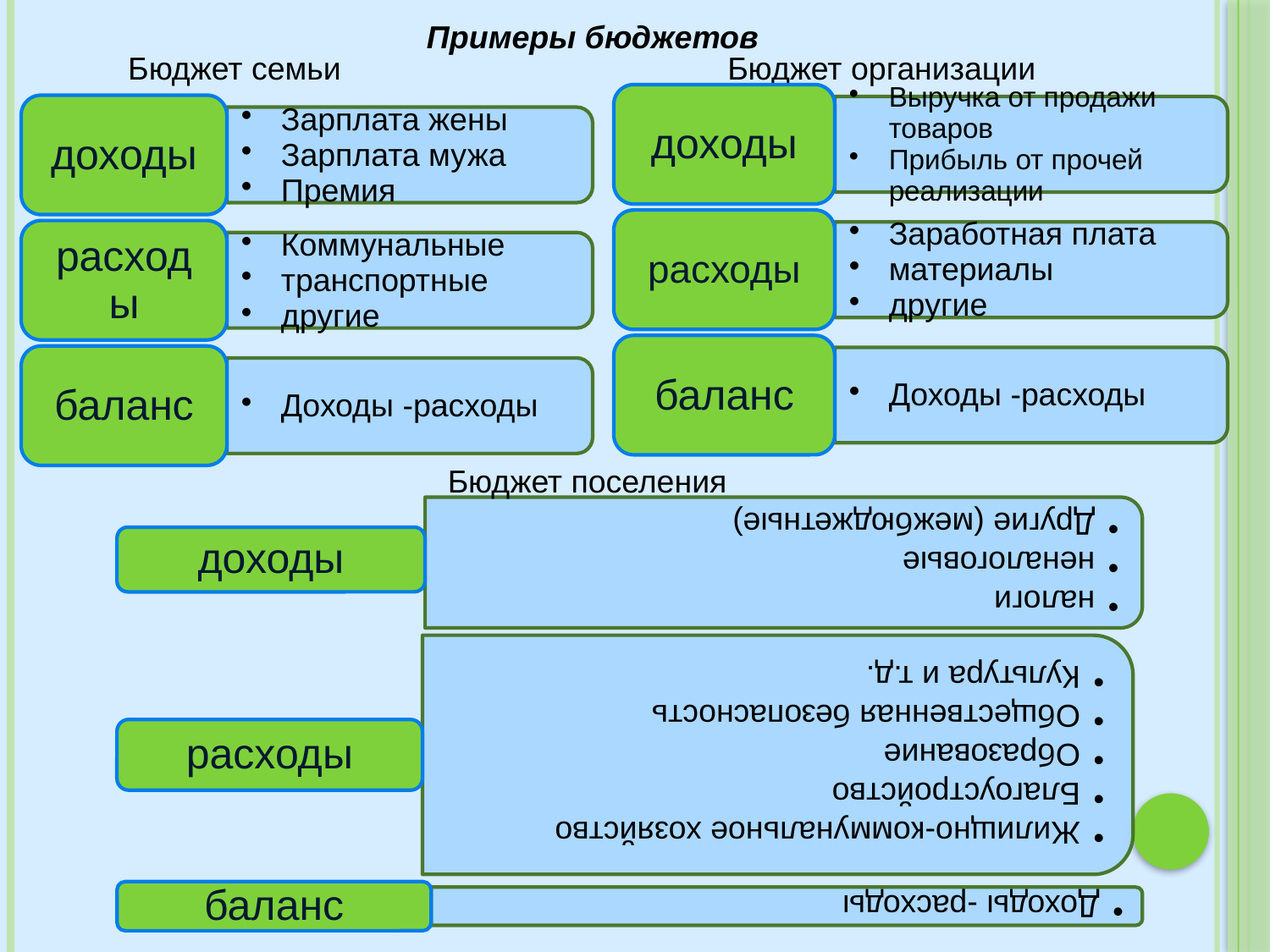

Примеры бюджетов
Бюджет семьи
Бюджет организации
доходы
Выручка от продажи товаров
Прибыль от прочей реализации
расходы
Заработная плата
другие
баланс
Доходы -расходы
материалы
доходы
Зарплата жены
Зарплата мужа
расходы
Коммунальные
другие
баланс
Доходы -расходы
Премия
транспортные
Бюджет поселения
налоги
неналоговые
Другие (межбюджетные)
доходы
Жилищно-коммунальное хозяйство
Благоустройство
Образование
Общественная безопасность
Культура и т.д.
расходы
Доходы -расходы
баланс